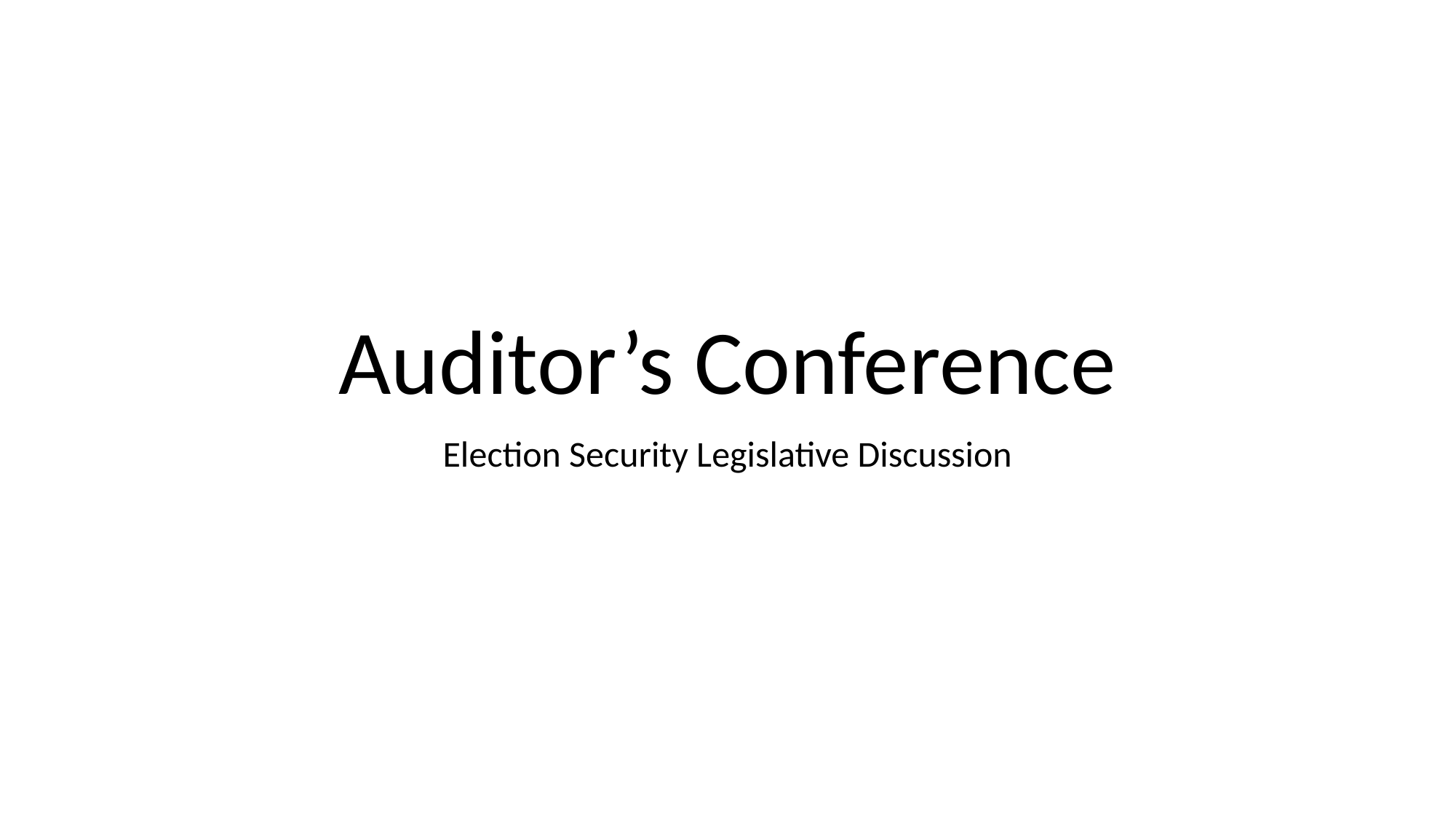

# Auditor’s Conference
Election Security Legislative Discussion